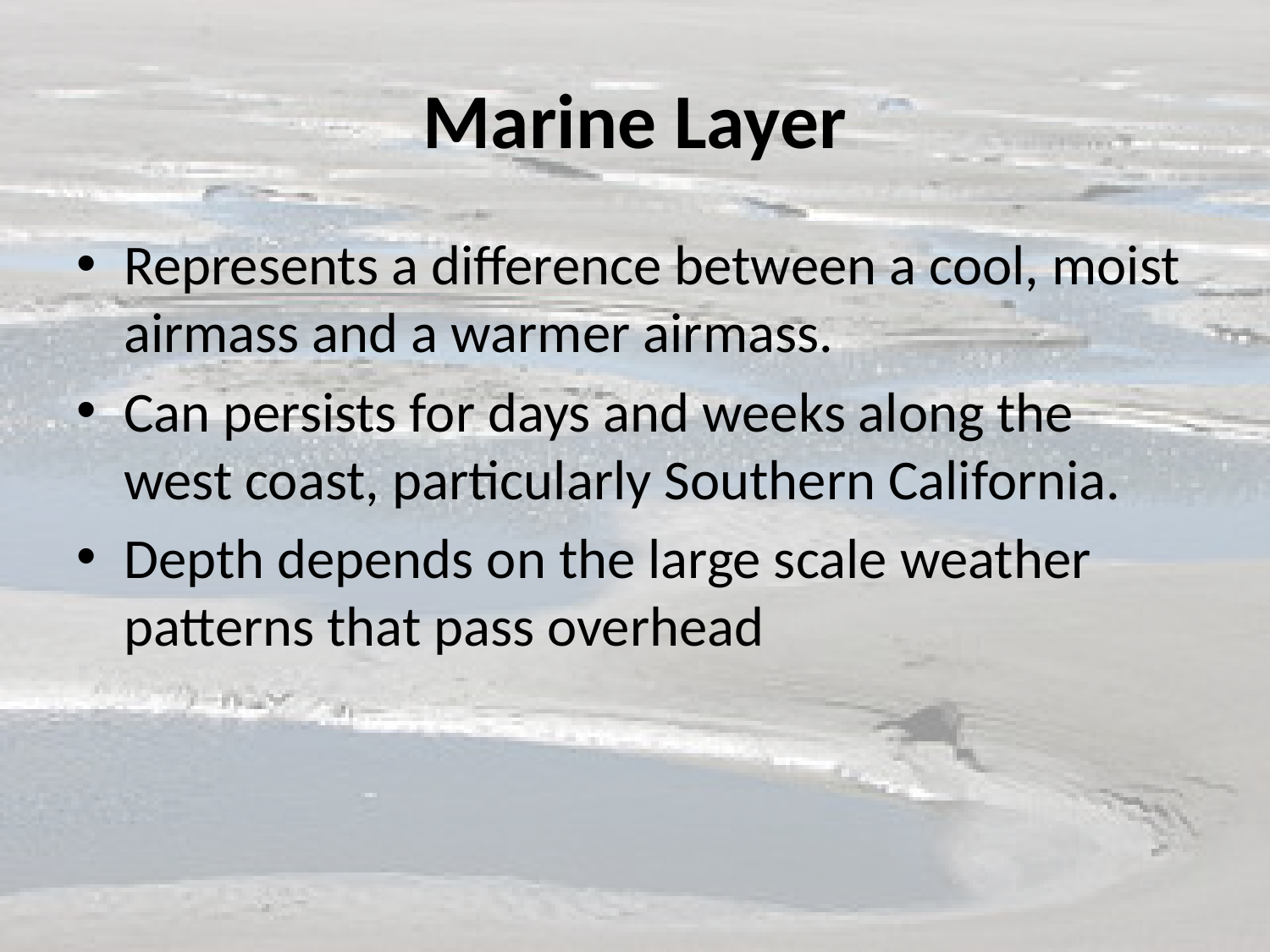

# Marine Layer
Represents a difference between a cool, moist airmass and a warmer airmass.
Can persists for days and weeks along the west coast, particularly Southern California.
Depth depends on the large scale weather patterns that pass overhead